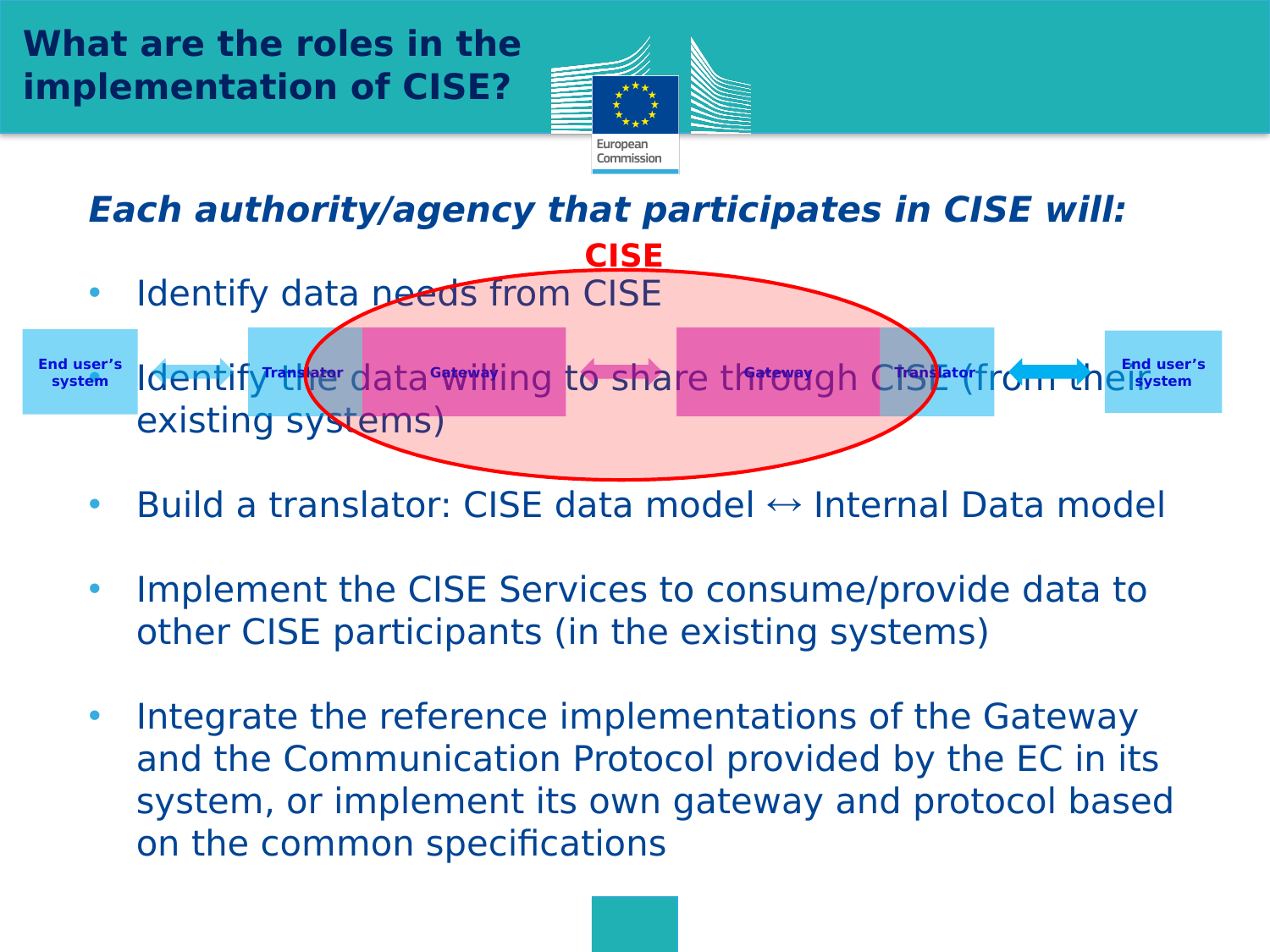

What are the roles in the
implementation of CISE?
Each authority/agency that participates in CISE will:

Identify data needs from CISE

Identify the data willing to share through CISE (from their existing systems)

Build a translator: CISE data model ↔ Internal Data model

Implement the CISE Services to consume/provide data to other CISE participants (in the existing systems)

Integrate the reference implementations of the Gateway and the Communication Protocol provided by the EC in its system, or implement its own gateway and protocol based on the common specifications
CISE

Translator
Gateway
Gateway
Translator
End user’s system
End user’s system